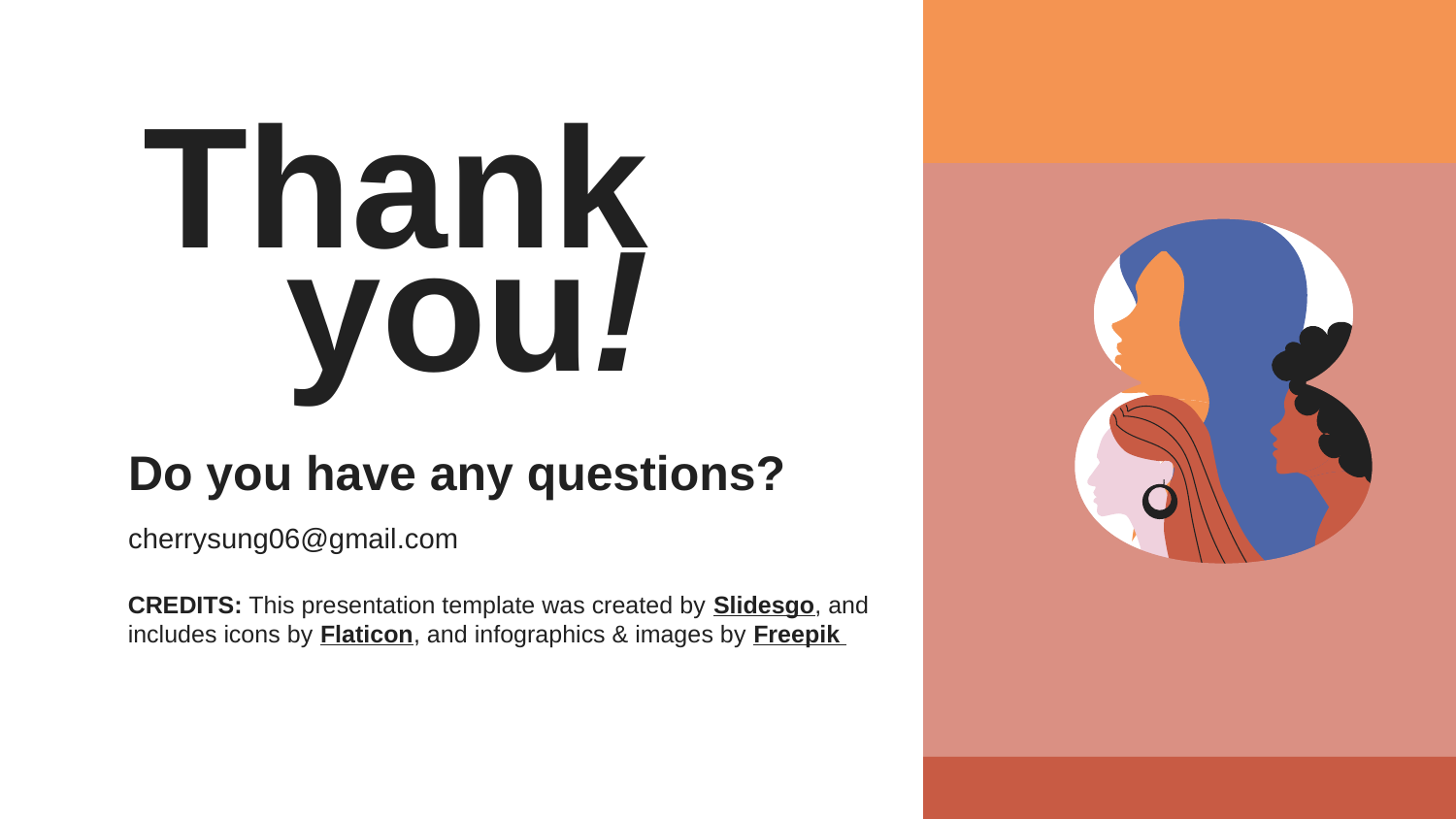

# Thank
you!

Do you have any questions?
cherrysung06@gmail.com